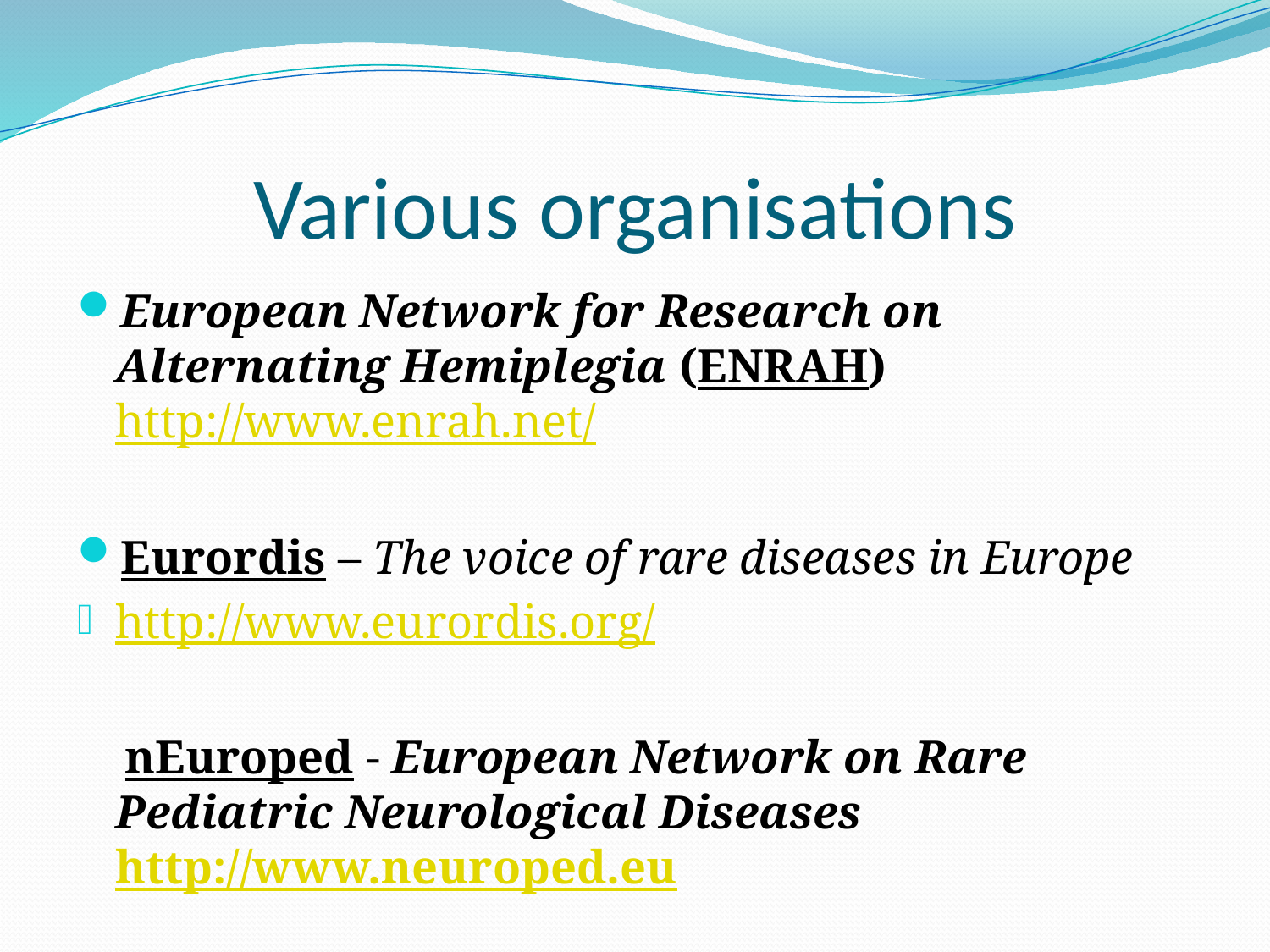

# Various organisations
European Network for Research on Alternating Hemiplegia (ENRAH) http://www.enrah.net/

Eurordis – The voice of rare diseases in Europe
http://www.eurordis.org/

    nEuroped - European Network on Rare Pediatric Neurological Diseases http://www.neuroped.eu